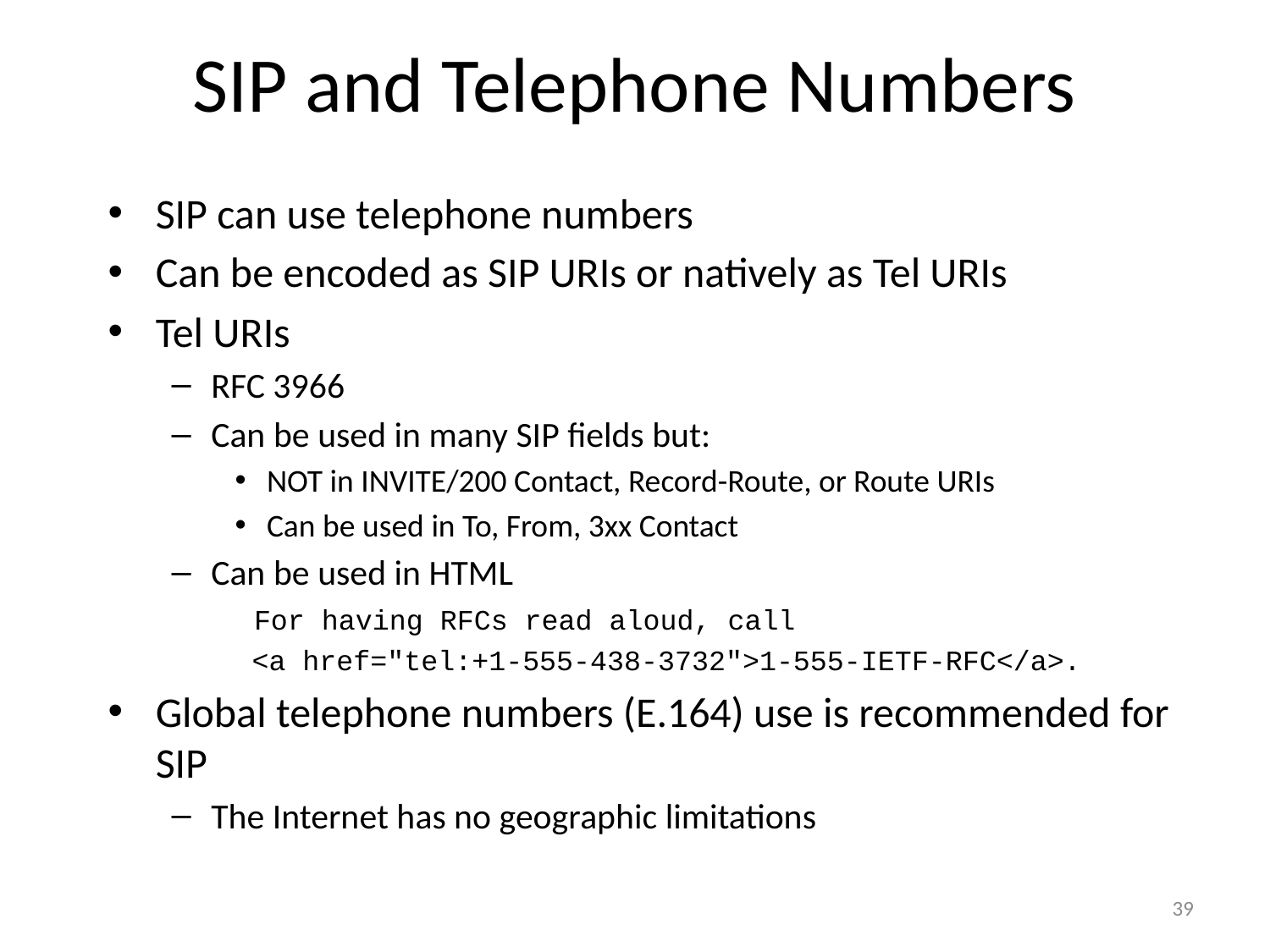

# SIP and Telephone Numbers
SIP can use telephone numbers
Can be encoded as SIP URIs or natively as Tel URIs
Tel URIs
RFC 3966
Can be used in many SIP fields but:
NOT in INVITE/200 Contact, Record-Route, or Route URIs
Can be used in To, From, 3xx Contact
Can be used in HTML
 For having RFCs read aloud, call
 <a href="tel:+1-555-438-3732">1-555-IETF-RFC</a>.
Global telephone numbers (E.164) use is recommended for SIP
The Internet has no geographic limitations
39